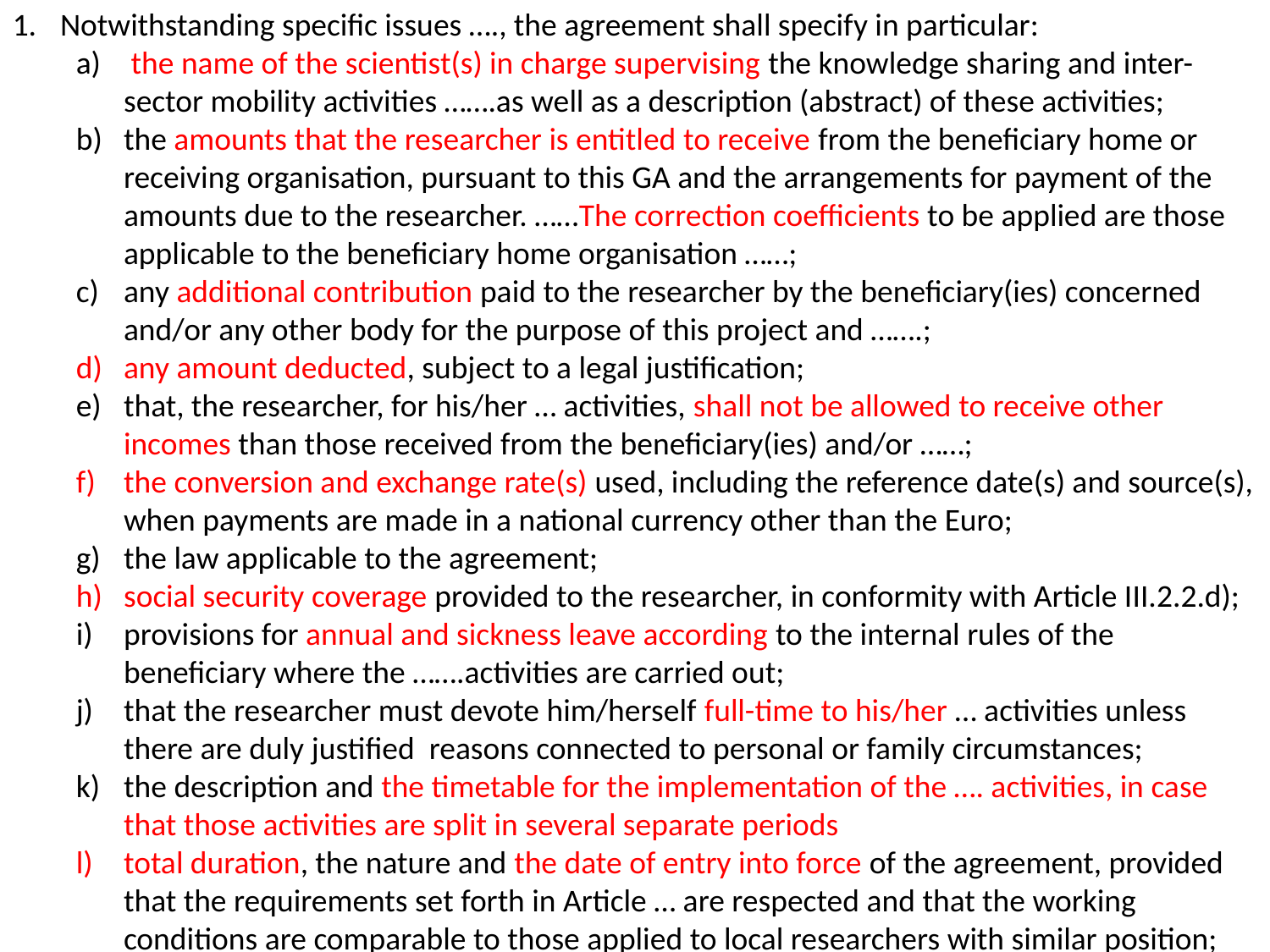

Notwithstanding specific issues …., the agreement shall specify in particular:
 the name of the scientist(s) in charge supervising the knowledge sharing and inter-sector mobility activities …….as well as a description (abstract) of these activities;
the amounts that the researcher is entitled to receive from the beneficiary home or receiving organisation, pursuant to this GA and the arrangements for payment of the amounts due to the researcher. ……The correction coefficients to be applied are those applicable to the beneficiary home organisation ……;
any additional contribution paid to the researcher by the beneficiary(ies) concerned and/or any other body for the purpose of this project and …….;
any amount deducted, subject to a legal justification;
that, the researcher, for his/her … activities, shall not be allowed to receive other incomes than those received from the beneficiary(ies) and/or ……;
the conversion and exchange rate(s) used, including the reference date(s) and source(s), when payments are made in a national currency other than the Euro;
the law applicable to the agreement;
social security coverage provided to the researcher, in conformity with Article III.2.2.d);
provisions for annual and sickness leave according to the internal rules of the beneficiary where the …….activities are carried out;
that the researcher must devote him/herself full-time to his/her … activities unless there are duly justified  reasons connected to personal or family circumstances;
the description and the timetable for the implementation of the …. activities, in case that those activities are split in several separate periods
total duration, the nature and the date of entry into force of the agreement, provided that the requirements set forth in Article … are respected and that the working conditions are comparable to those applied to local researchers with similar position;